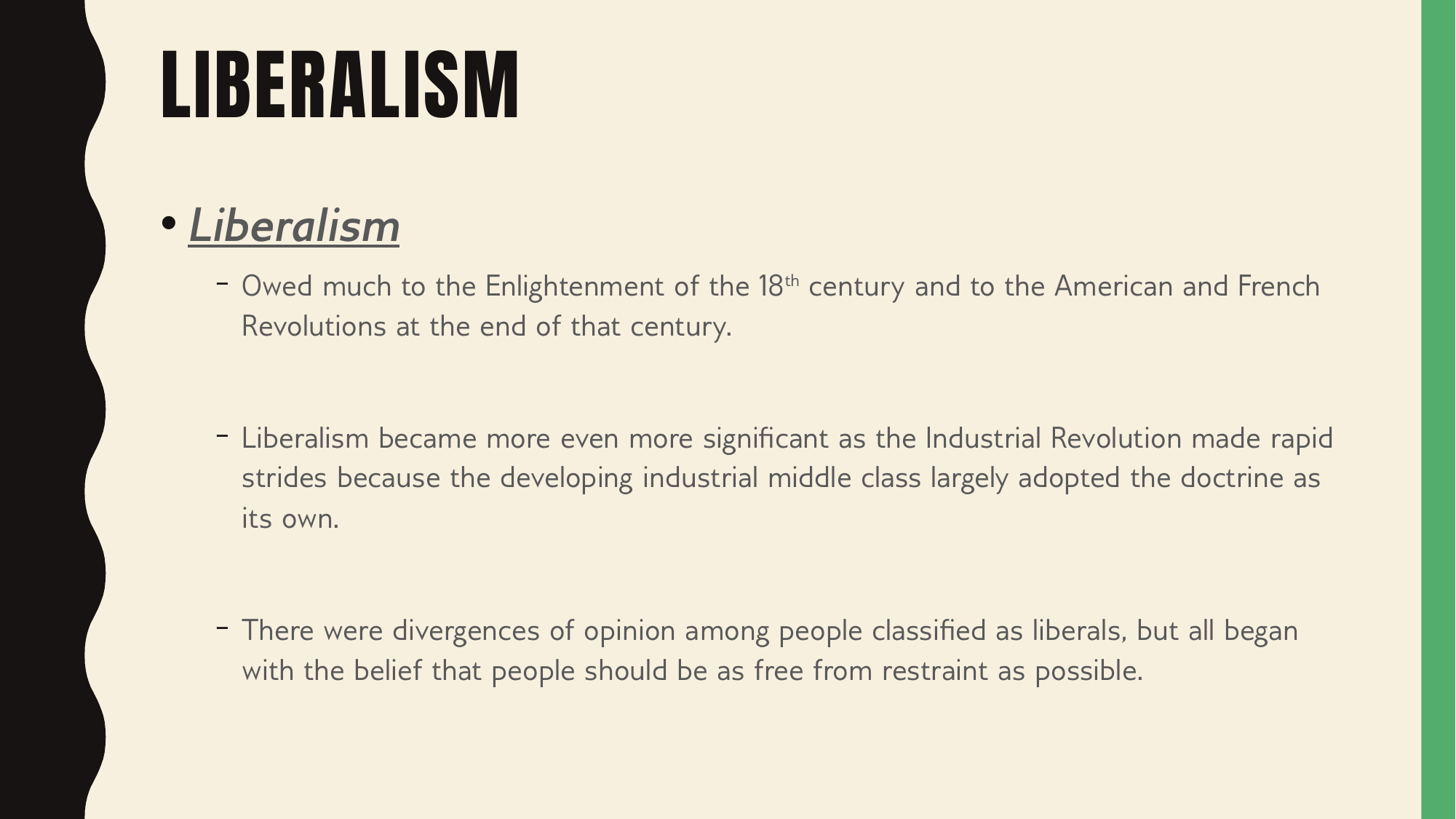

# Liberalism
Liberalism
Owed much to the Enlightenment of the 18th century and to the American and French Revolutions at the end of that century.

Liberalism became more even more significant as the Industrial Revolution made rapid strides because the developing industrial middle class largely adopted the doctrine as its own.

There were divergences of opinion among people classified as liberals, but all began with the belief that people should be as free from restraint as possible.